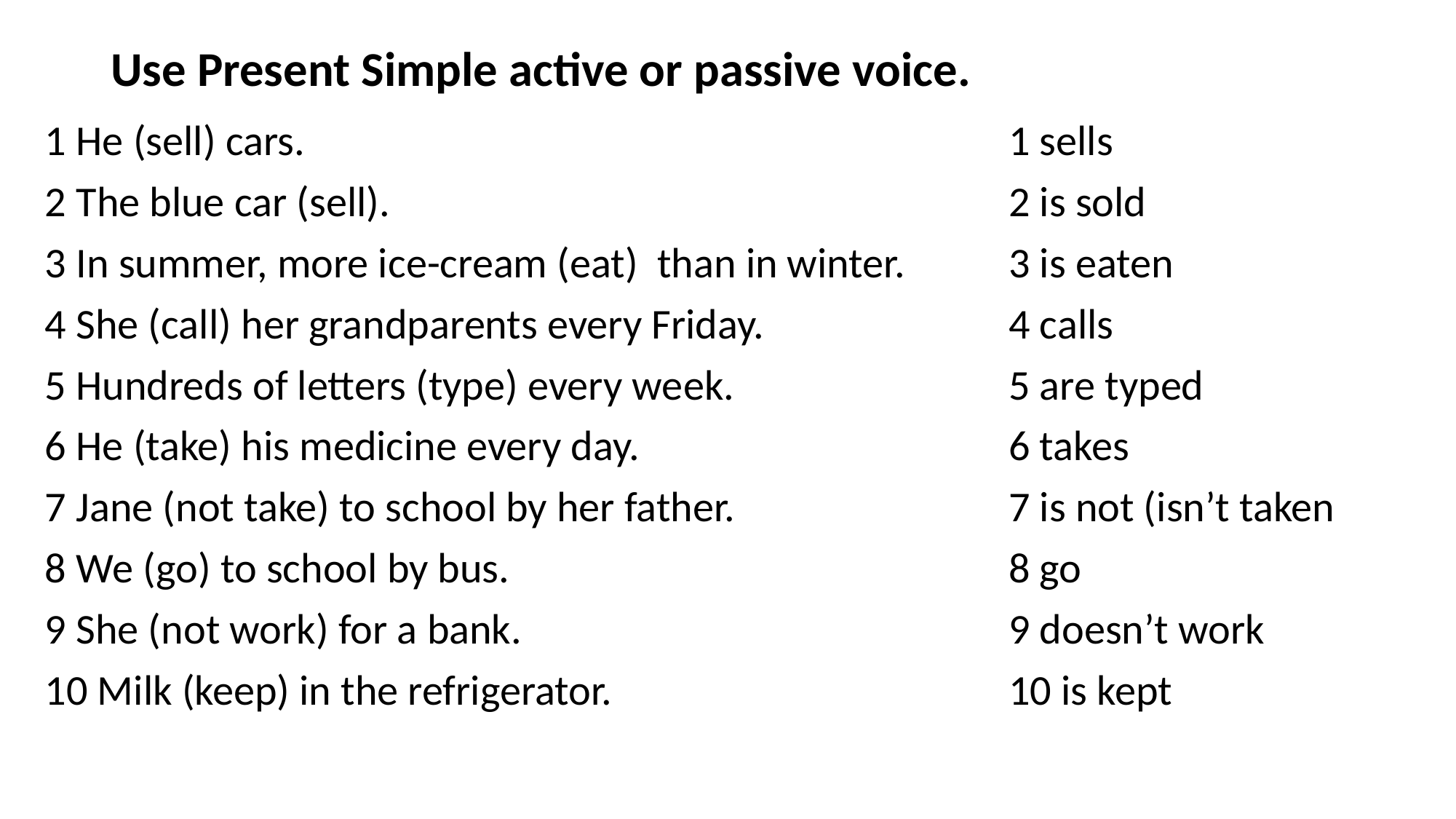

# Use Present Simple active or passive voice.
1 He (sell) cars.
2 The blue car (sell).
3 In summer, more ice-cream (eat)  than in winter.
4 She (call) her grandparents every Friday.
5 Hundreds of letters (type) every week.
6 He (take) his medicine every day.
7 Jane (not take) to school by her father.
8 We (go) to school by bus.
9 She (not work) for a bank.
10 Milk (keep) in the refrigerator.
1 sells
2 is sold
3 is eaten
4 calls
5 are typed
6 takes
7 is not (isn’t taken
8 go
9 doesn’t work
10 is kept